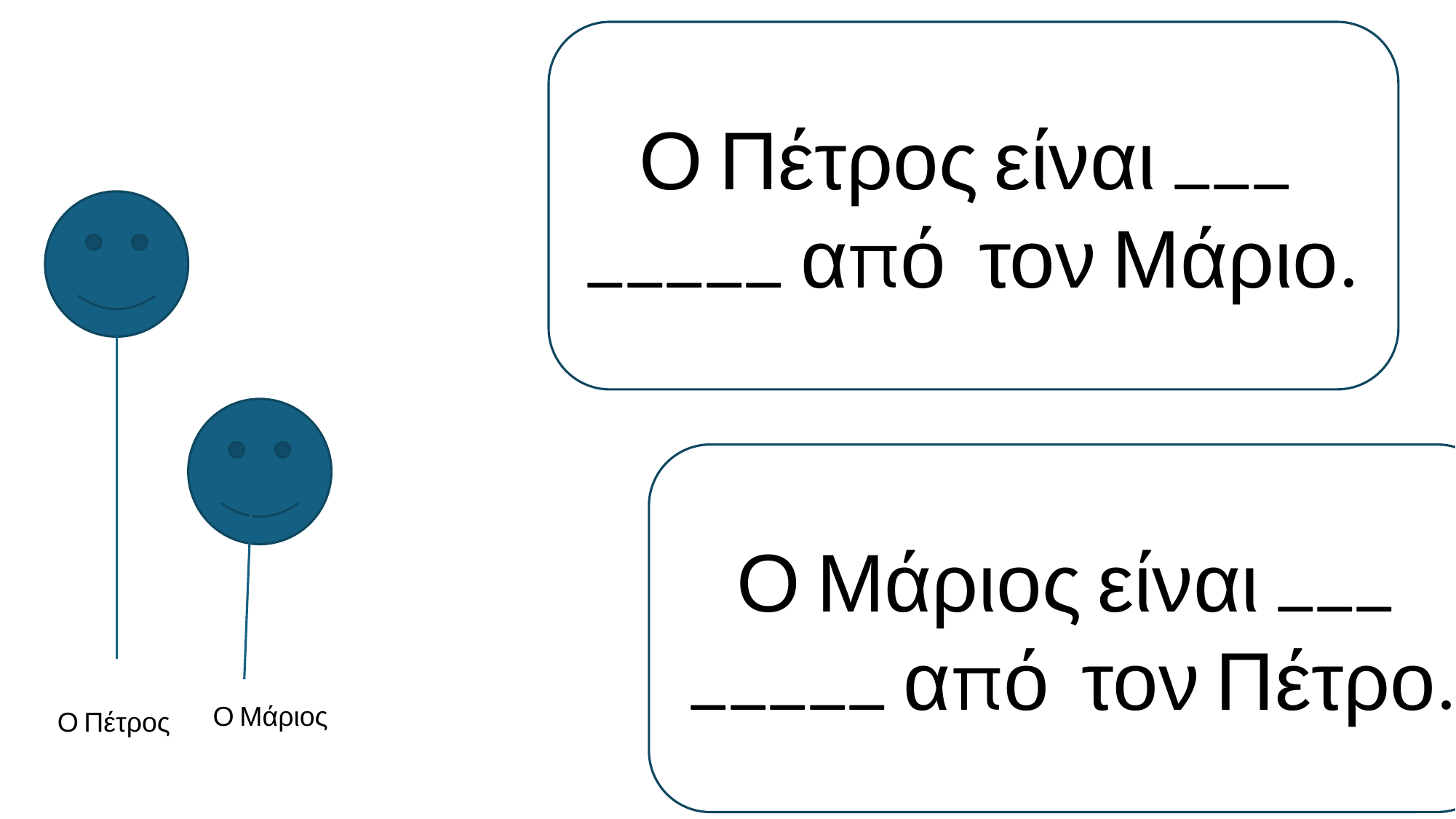

Ο Πέτρος είναι ___  _____ από  τον Μάριο.

Ο Μάριος είναι ___  _____ από  τον Πέτρο.

Ο Μάριος
Ο Πέτρος